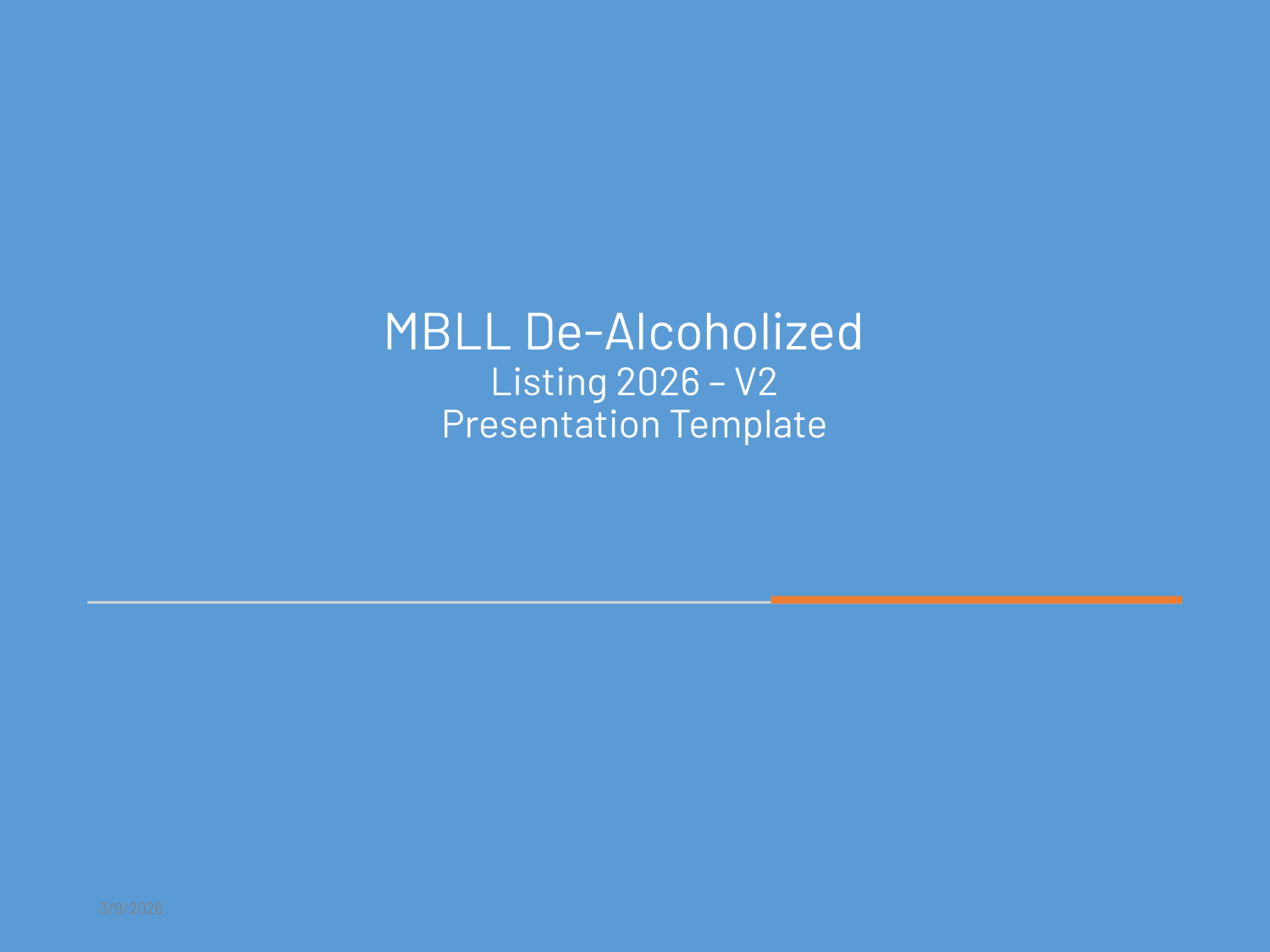

# MBLL De-Alcoholized Listing 2026 – V2 Presentation Template

3/9/2026